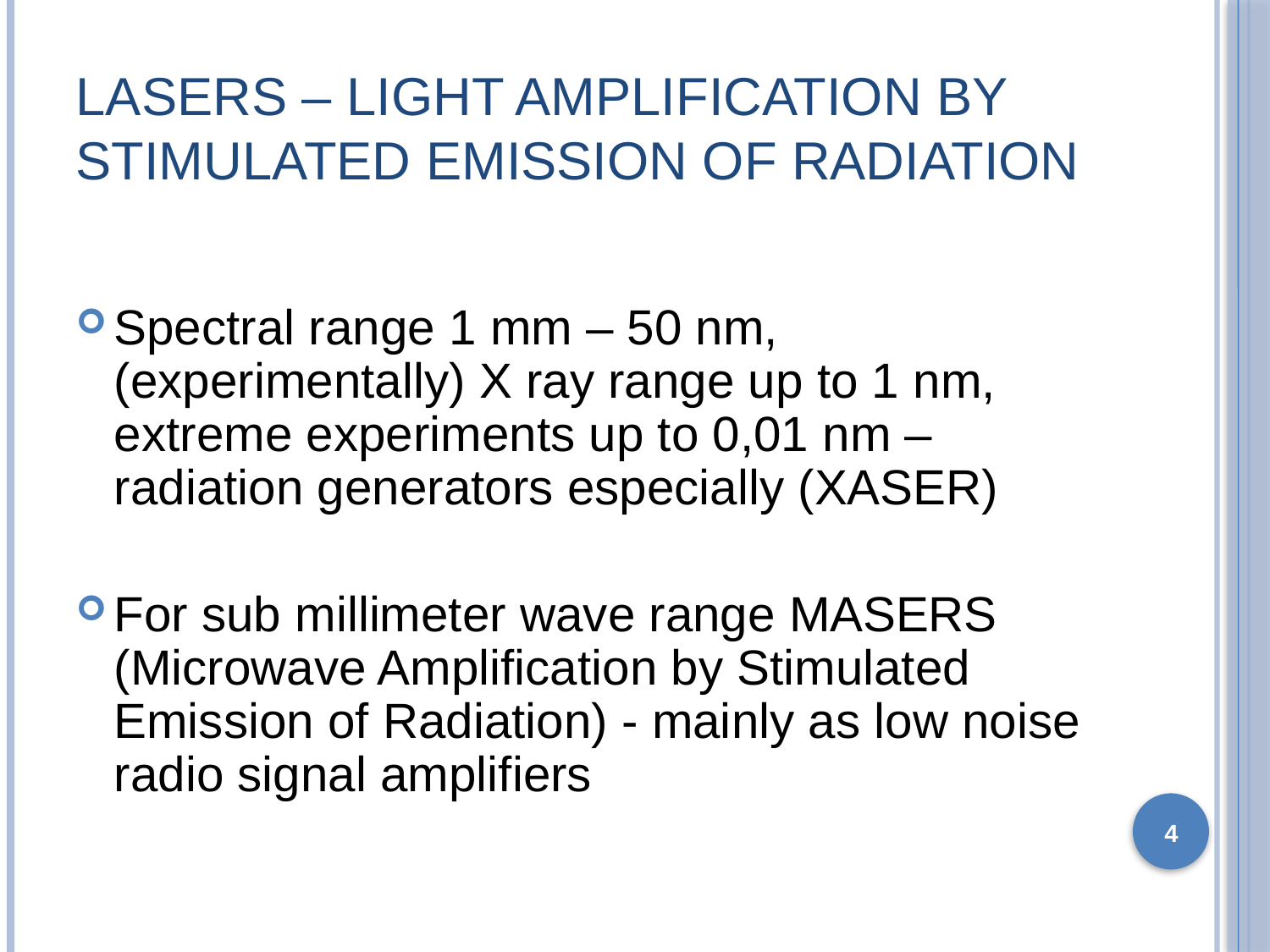

# Lasers – Light Amplification by Stimulated Emission of Radiation
Spectral range 1 mm – 50 nm, (experimentally) X ray range up to 1 nm, extreme experiments up to 0,01 nm –radiation generators especially (XASER)

For sub millimeter wave range MASERS (Microwave Amplification by Stimulated Emission of Radiation) - mainly as low noise radio signal amplifiers

4
4